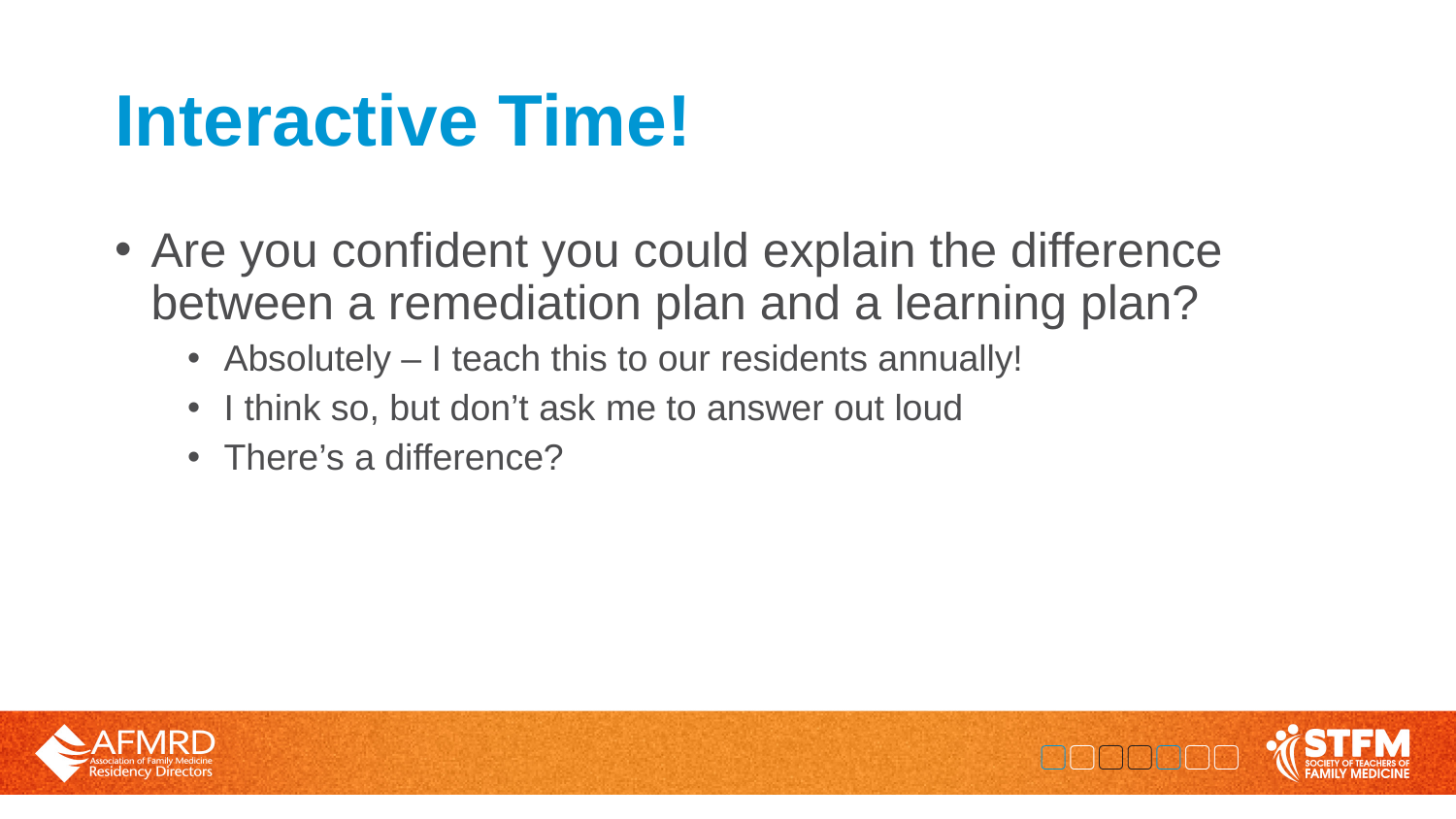

# Interactive Time!
Are you confident you could explain the difference between a remediation plan and a learning plan?
Absolutely – I teach this to our residents annually!
I think so, but don’t ask me to answer out loud
There’s a difference?